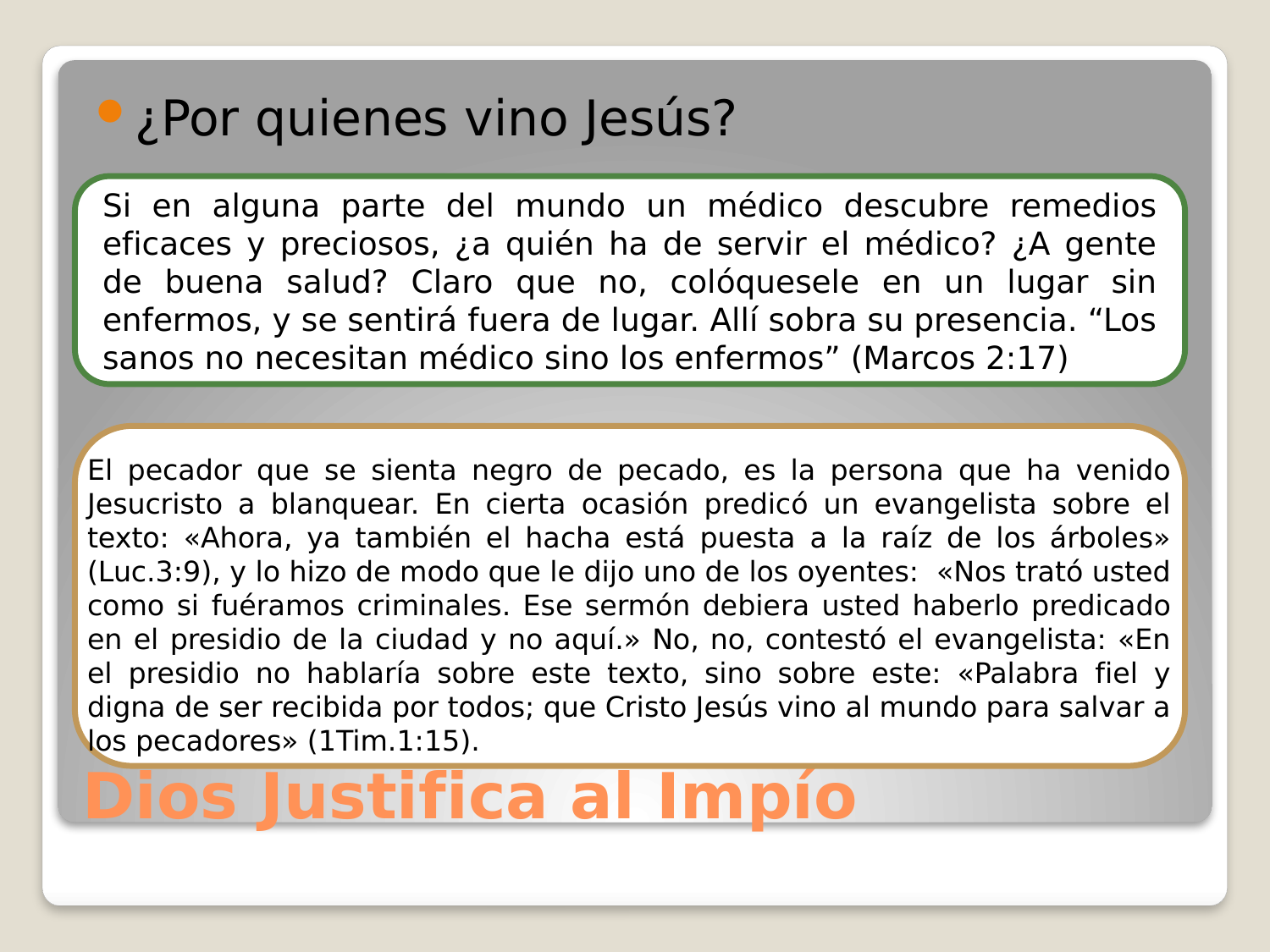

¿Por quienes vino Jesús?

Si en alguna parte del mundo un médico descubre remedios eficaces y preciosos, ¿a quién ha de servir el médico? ¿A gente de buena salud? Claro que no, colóquesele en un lugar sin enfermos, y se sentirá fuera de lugar. Allí sobra su presencia. “Los sanos no necesitan médico sino los enfermos” (Marcos 2:17)

El pecador que se sienta negro de pecado, es la persona que ha venido Jesucristo a blanquear. En cierta ocasión predicó un evangelista sobre el texto: «Ahora, ya también el hacha está puesta a la raíz de los árboles» (Luc.3:9), y lo hizo de modo que le dijo uno de los oyentes:  «Nos trató usted como si fuéramos criminales. Ese sermón debiera usted haberlo predicado en el presidio de la ciudad y no aquí.» No, no, contestó el evangelista: «En el presidio no hablaría sobre este texto, sino sobre este: «Palabra fiel y digna de ser recibida por todos; que Cristo Jesús vino al mundo para salvar a los pecadores» (1Tim.1:15).

# Dios Justifica al Impío